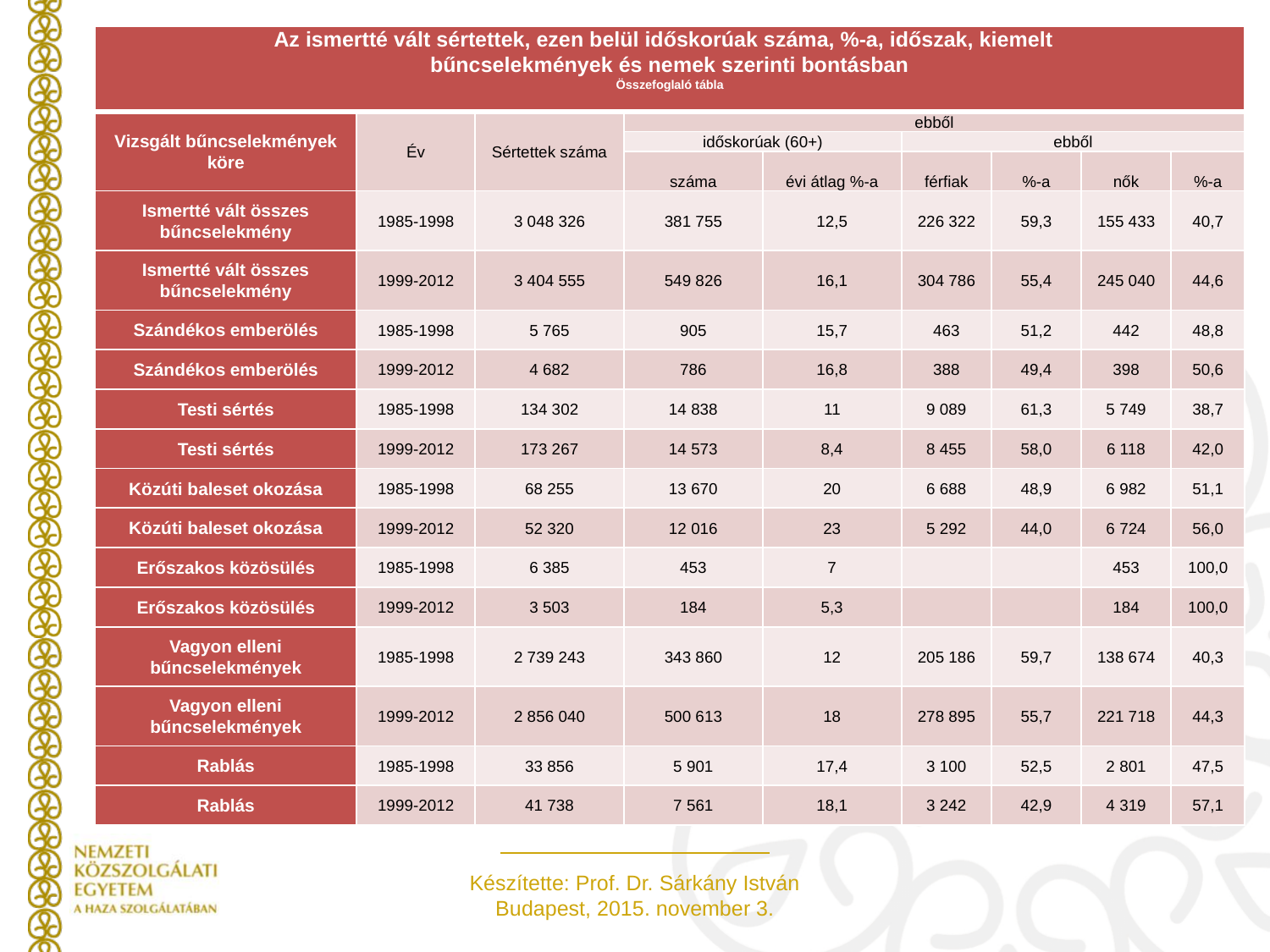

| Az ismertté vált sértettek, ezen belül időskorúak száma, %-a, időszak, kiemelt bűncselekmények és nemek szerinti bontásban Összefoglaló tábla |  |  |  |  |  |  |  |  |
| --- | --- | --- | --- | --- | --- | --- | --- | --- |
| Vizsgált bűncselekmények köre | Év | Sértettek száma | ebből |  |  |  |  |  |
|  |  |  | időskorúak (60+) |  | ebből |  |  |  |
|  |  |  | száma | évi átlag %-a | férfiak | %-a | nők | %-a |
| Ismertté vált összes bűncselekmény | 1985-1998 | 3 048 326 | 381 755 | 12,5 | 226 322 | 59,3 | 155 433 | 40,7 |
| Ismertté vált összes bűncselekmény | 1999-2012 | 3 404 555 | 549 826 | 16,1 | 304 786 | 55,4 | 245 040 | 44,6 |
| Szándékos emberölés | 1985-1998 | 5 765 | 905 | 15,7 | 463 | 51,2 | 442 | 48,8 |
| Szándékos emberölés | 1999-2012 | 4 682 | 786 | 16,8 | 388 | 49,4 | 398 | 50,6 |
| Testi sértés | 1985-1998 | 134 302 | 14 838 | 11 | 9 089 | 61,3 | 5 749 | 38,7 |
| Testi sértés | 1999-2012 | 173 267 | 14 573 | 8,4 | 8 455 | 58,0 | 6 118 | 42,0 |
| Közúti baleset okozása | 1985-1998 | 68 255 | 13 670 | 20 | 6 688 | 48,9 | 6 982 | 51,1 |
| Közúti baleset okozása | 1999-2012 | 52 320 | 12 016 | 23 | 5 292 | 44,0 | 6 724 | 56,0 |
| Erőszakos közösülés | 1985-1998 | 6 385 | 453 | 7 |  |  | 453 | 100,0 |
| Erőszakos közösülés | 1999-2012 | 3 503 | 184 | 5,3 |  |  | 184 | 100,0 |
| Vagyon elleni bűncselekmények | 1985-1998 | 2 739 243 | 343 860 | 12 | 205 186 | 59,7 | 138 674 | 40,3 |
| Vagyon elleni bűncselekmények | 1999-2012 | 2 856 040 | 500 613 | 18 | 278 895 | 55,7 | 221 718 | 44,3 |
| Rablás | 1985-1998 | 33 856 | 5 901 | 17,4 | 3 100 | 52,5 | 2 801 | 47,5 |
| Rablás | 1999-2012 | 41 738 | 7 561 | 18,1 | 3 242 | 42,9 | 4 319 | 57,1 |